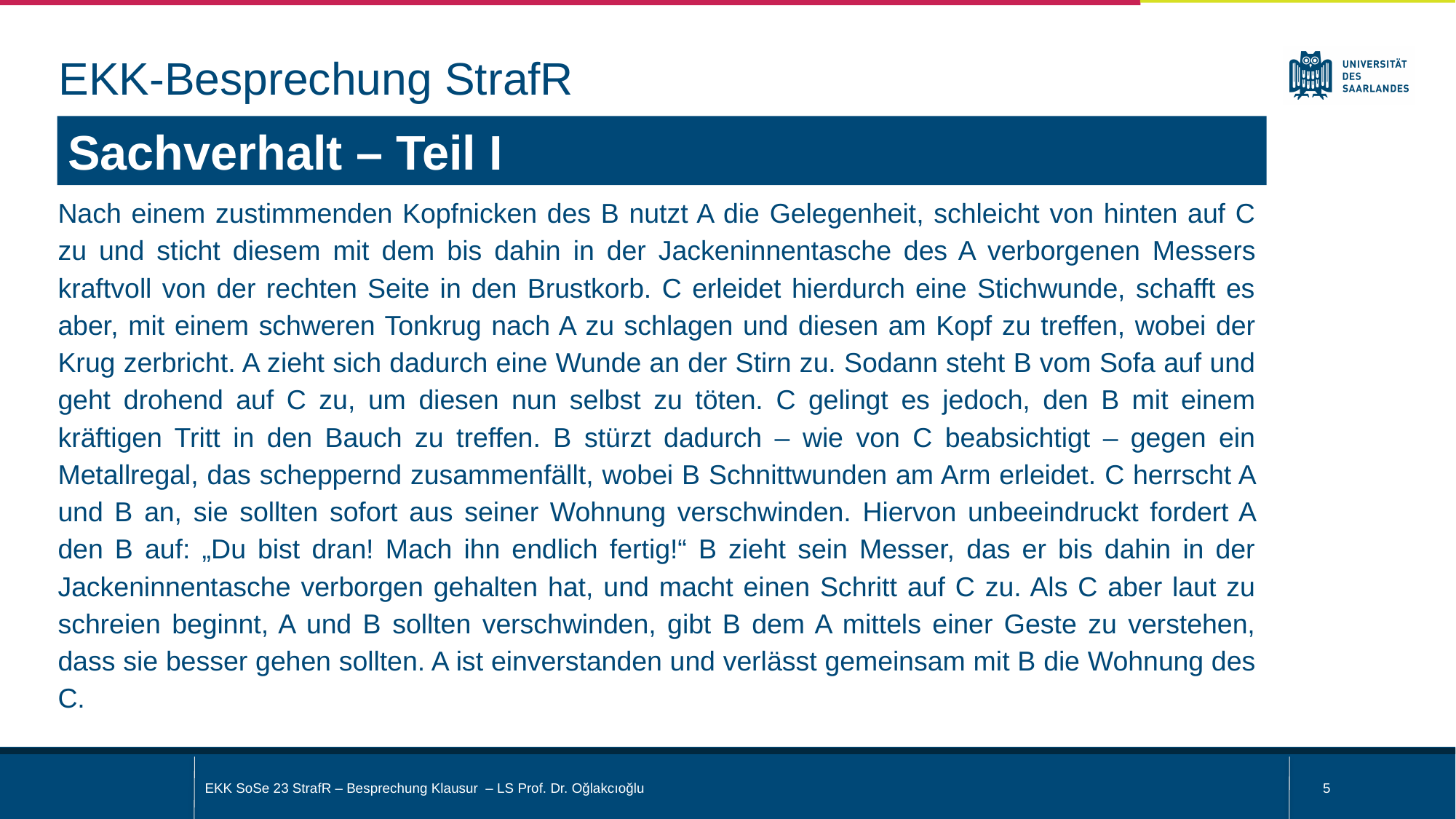

EKK-Besprechung StrafR
Sachverhalt – Teil I
Nach einem zustimmenden Kopfnicken des B nutzt A die Gelegenheit, schleicht von hinten auf C zu und sticht diesem mit dem bis dahin in der Jackeninnentasche des A verborgenen Messers kraftvoll von der rechten Seite in den Brustkorb. C erleidet hierdurch eine Stichwunde, schafft es aber, mit einem schweren Tonkrug nach A zu schlagen und diesen am Kopf zu treffen, wobei der Krug zerbricht. A zieht sich dadurch eine Wunde an der Stirn zu. Sodann steht B vom Sofa auf und geht drohend auf C zu, um diesen nun selbst zu töten. C gelingt es jedoch, den B mit einem kräftigen Tritt in den Bauch zu treffen. B stürzt dadurch – wie von C beabsichtigt – gegen ein Metallregal, das scheppernd zusammenfällt, wobei B Schnittwunden am Arm erleidet. C herrscht A und B an, sie sollten sofort aus seiner Wohnung verschwinden. Hiervon unbeeindruckt fordert A den B auf: „Du bist dran! Mach ihn endlich fertig!“ B zieht sein Messer, das er bis dahin in der Jackeninnentasche verborgen gehalten hat, und macht einen Schritt auf C zu. Als C aber laut zu schreien beginnt, A und B sollten verschwinden, gibt B dem A mittels einer Geste zu verstehen, dass sie besser gehen sollten. A ist einverstanden und verlässt gemeinsam mit B die Wohnung des C.
EKK SoSe 23 StrafR – Besprechung Klausur  – LS Prof. Dr. Oğlakcıoğlu
5